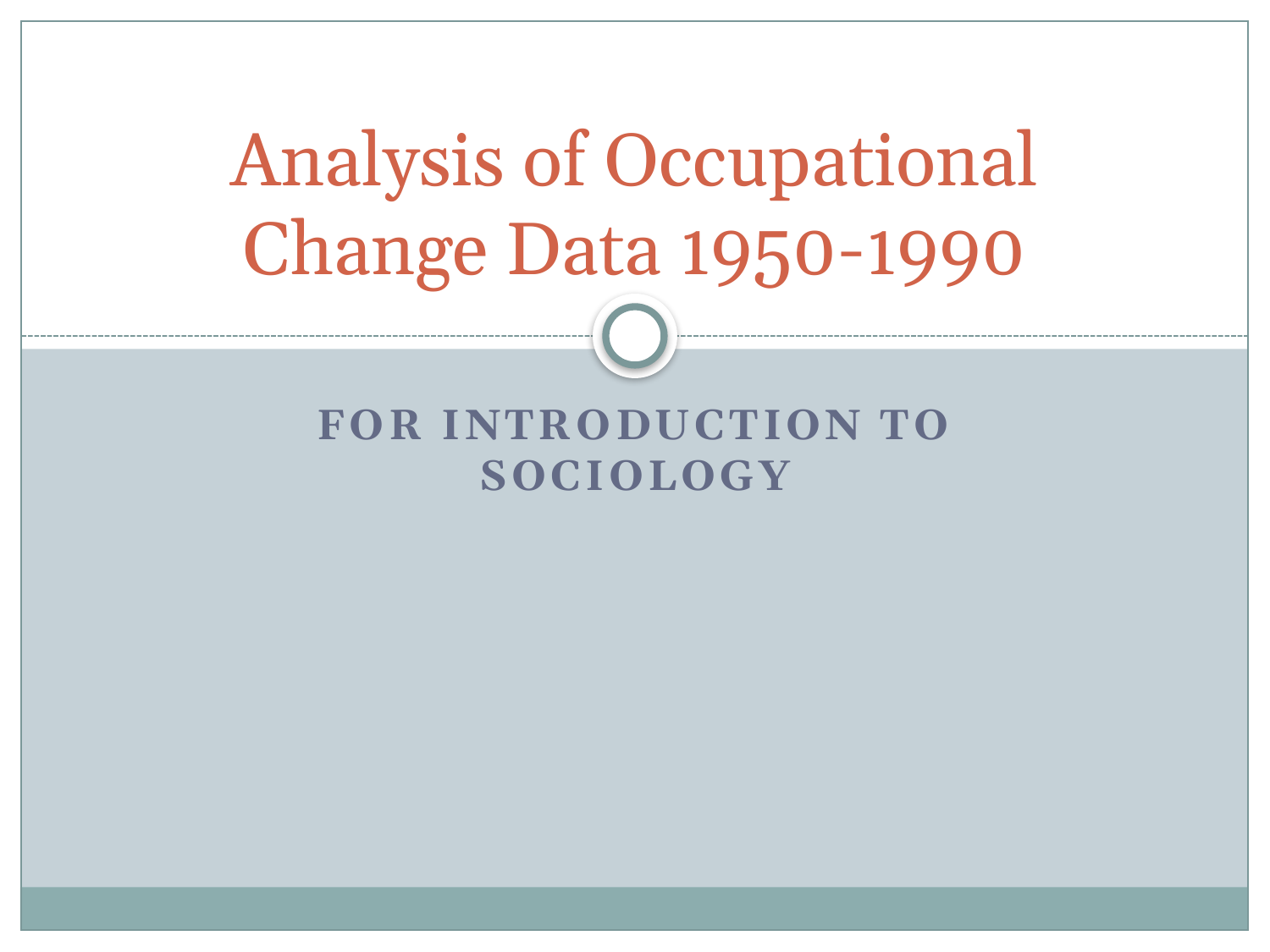

# Analysis of Occupational Change Data 1950-1990
For Introduction to Sociology